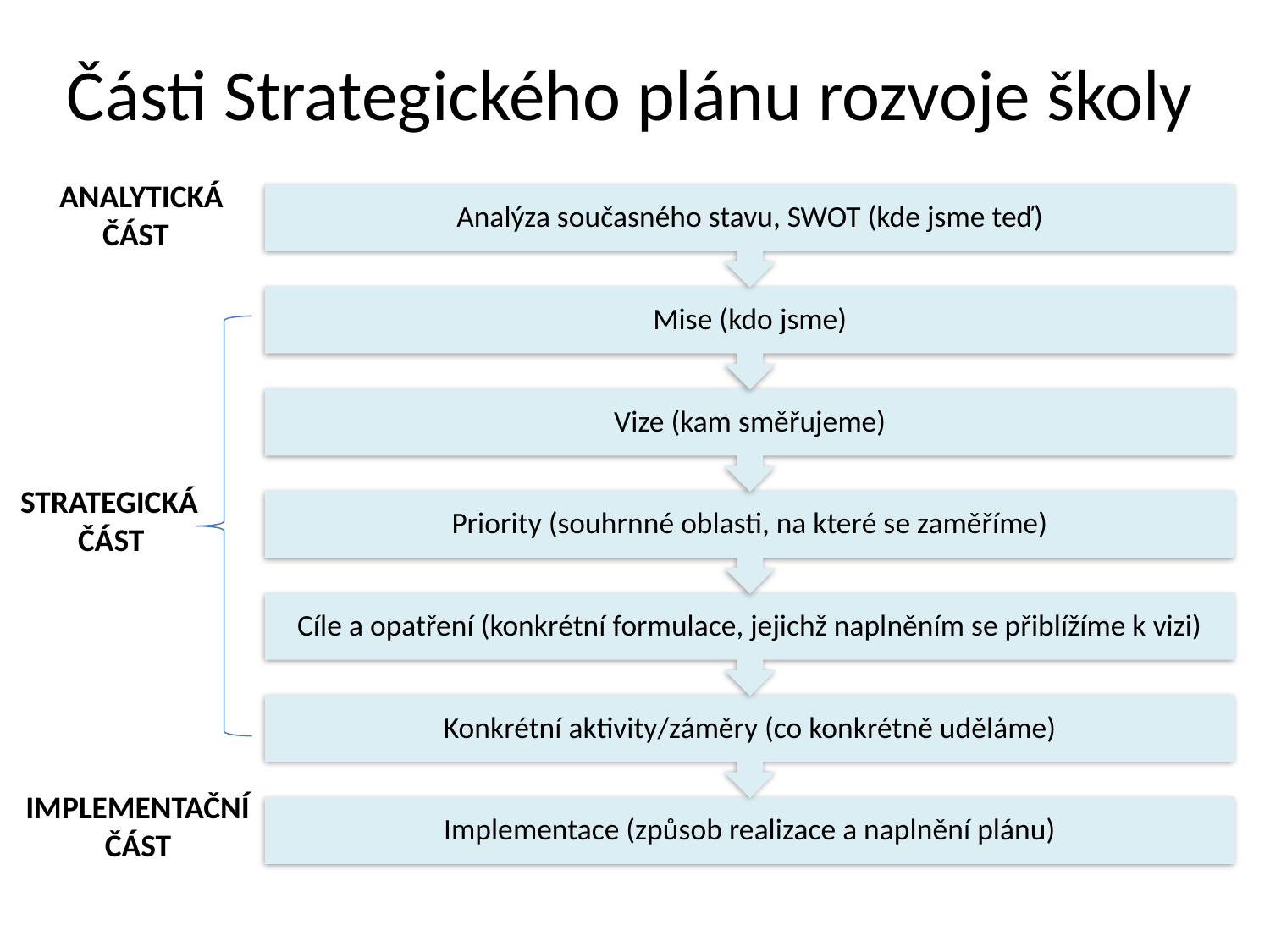

# Části Strategického plánu rozvoje školy
ANALYTICKÁ
      ČÁST
Implementace (způsob realizace a naplnění plánu)
Konkrétní aktivity/záměry (co konkrétně uděláme)
Cíle a opatření (konkrétní formulace, jejichž naplněním se přiblížíme k vizi)
Priority (souhrnné oblasti, na které se zaměříme)
Vize (kam směřujeme)
Mise (kdo jsme)
Analýza současného stavu, SWOT (kde jsme teď)

STRATEGICKÁ
        ČÁST
IMPLEMENTAČNÍ
           ČÁST